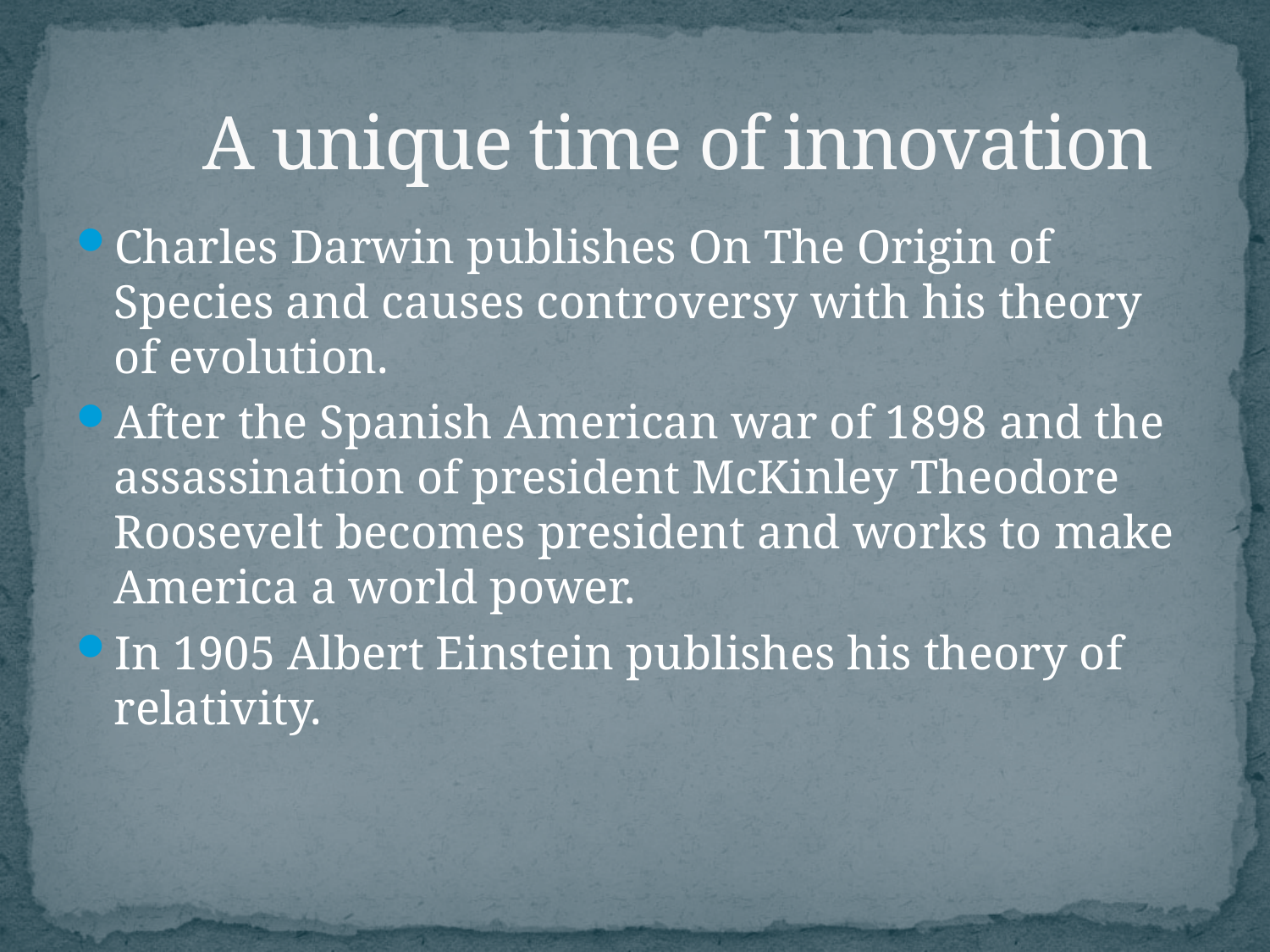

# A unique time of innovation
Charles Darwin publishes On The Origin of Species and causes controversy with his theory of evolution.
After the Spanish American war of 1898 and the assassination of president McKinley Theodore Roosevelt becomes president and works to make America a world power.
In 1905 Albert Einstein publishes his theory of relativity.